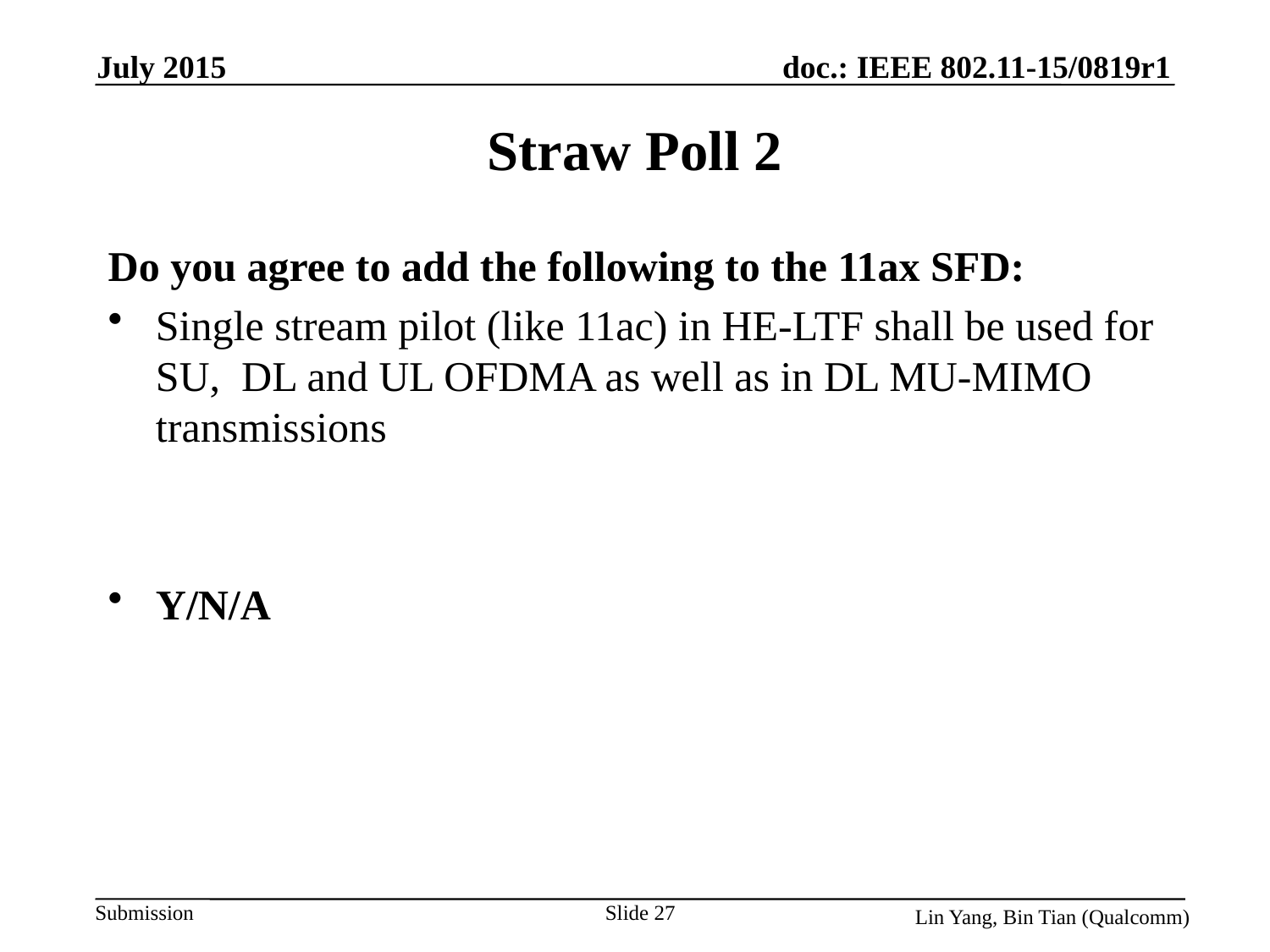

July 2015
# Straw Poll 2
Do you agree to add the following to the 11ax SFD:
Single stream pilot (like 11ac) in HE-LTF shall be used for SU,  DL and UL OFDMA as well as in DL MU-MIMO transmissions

Y/N/A
Slide 27
Lin Yang, Bin Tian (Qualcomm)